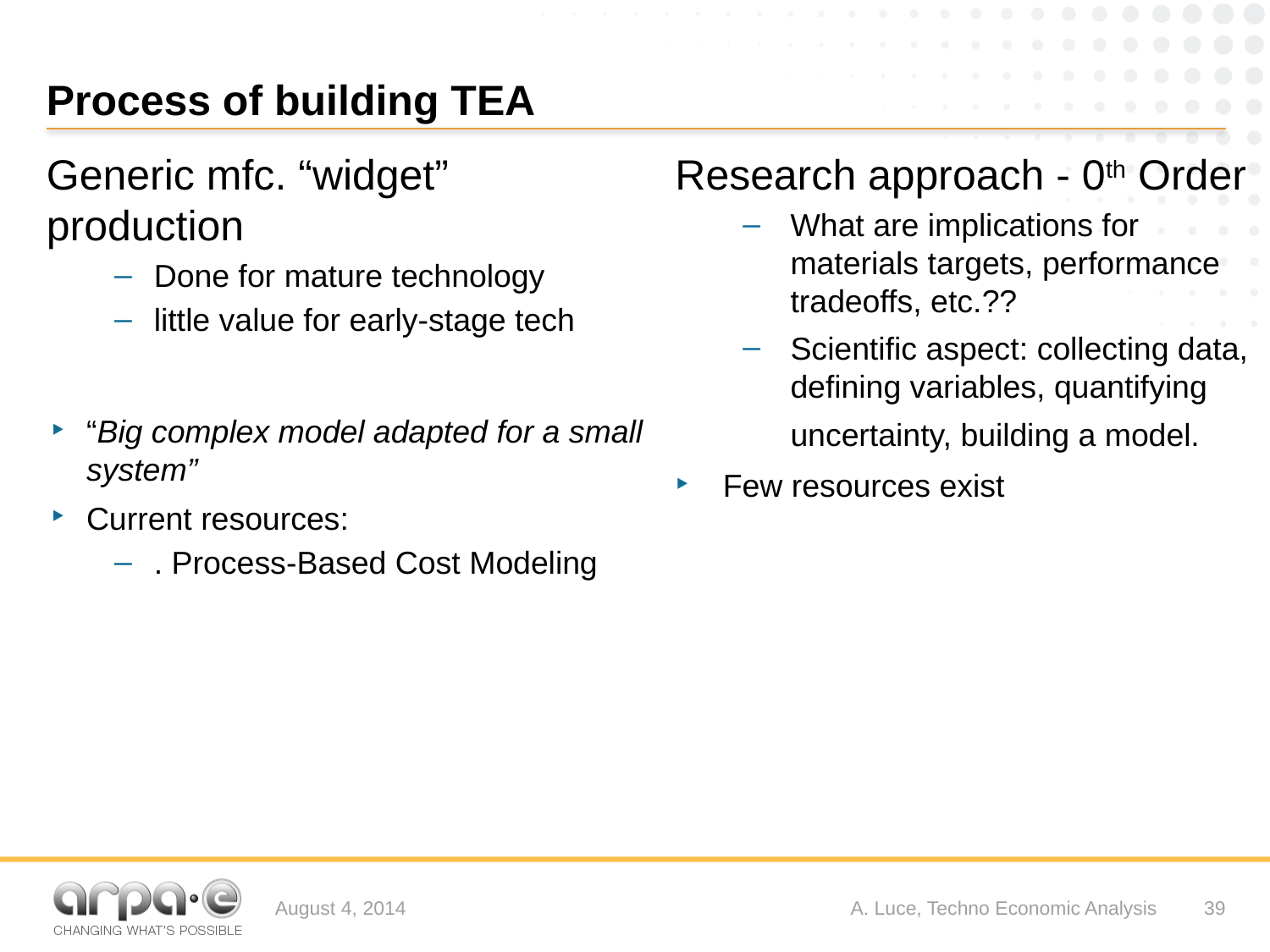

# Process of building TEA
Generic mfc. “widget” production
Done for mature technology
little value for early-stage tech

“Big complex model adapted for a small system”
Current resources:
. Process-Based Cost Modeling
Research approach - 0th Order
What are implications for materials targets, performance tradeoffs, etc.??
Scientific aspect: collecting data, defining variables, quantifying uncertainty, building a model.
Few resources exist

August 4, 2014
A. Luce, Techno Economic Analysis
39